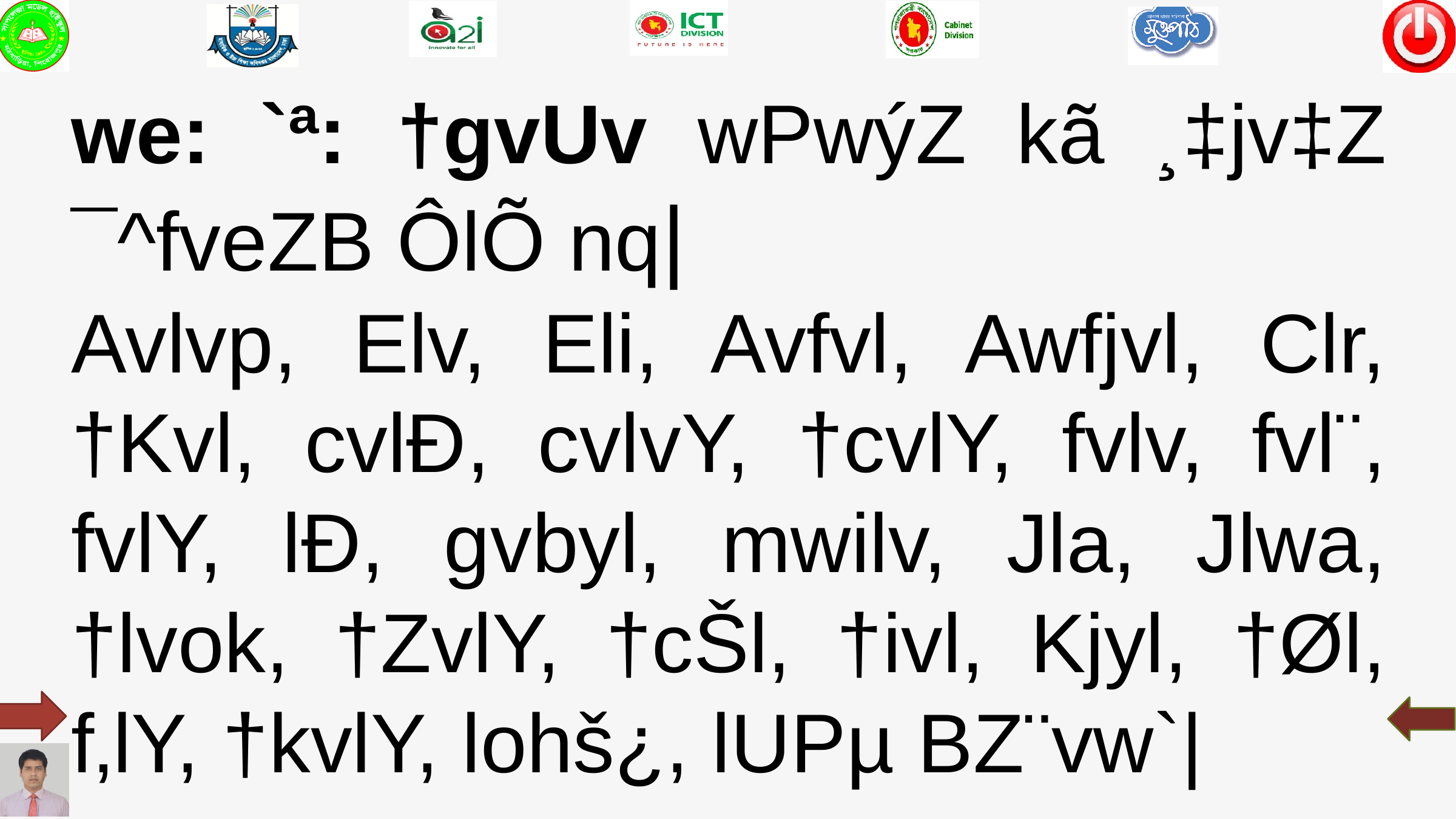

we: `ª: †gvUv wPwýZ kã ¸‡jv‡Z ¯^fveZB ÔlÕ nq|
Avlvp, Elv, Eli, Avfvl, Awfjvl, Clr, †Kvl, cvlÐ, cvlvY, †cvlY, fvlv, fvl¨, fvlY, lÐ, gvbyl, mwilv, Jla, Jlwa, †lvok, †ZvlY, †cŠl, †ivl, Kjyl, †Øl, f‚lY, †kvlY, lohš¿, lUPµ BZ¨vw`|